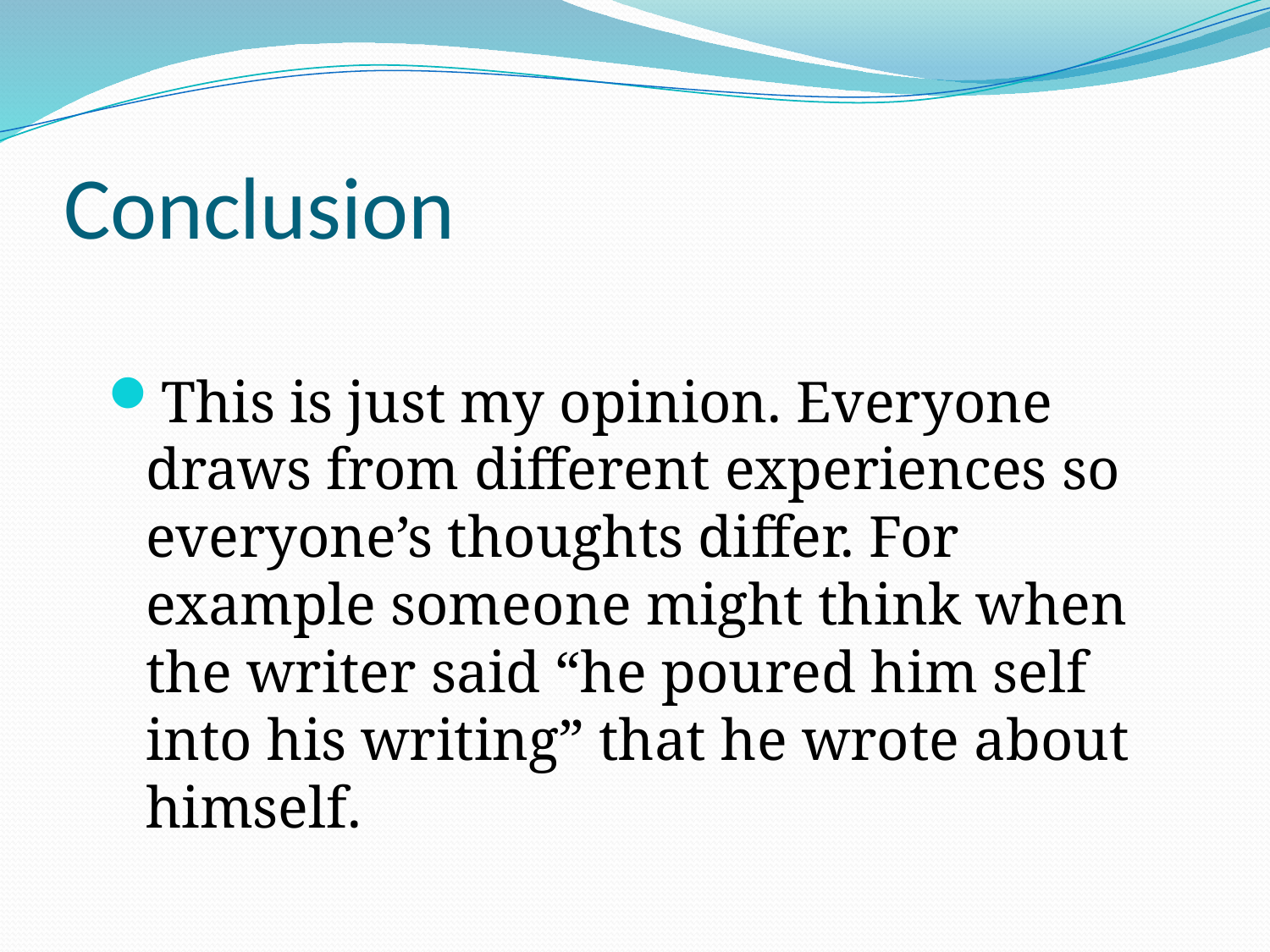

# Conclusion
This is just my opinion. Everyone draws from different experiences so everyone’s thoughts differ. For example someone might think when the writer said “he poured him self into his writing” that he wrote about himself.